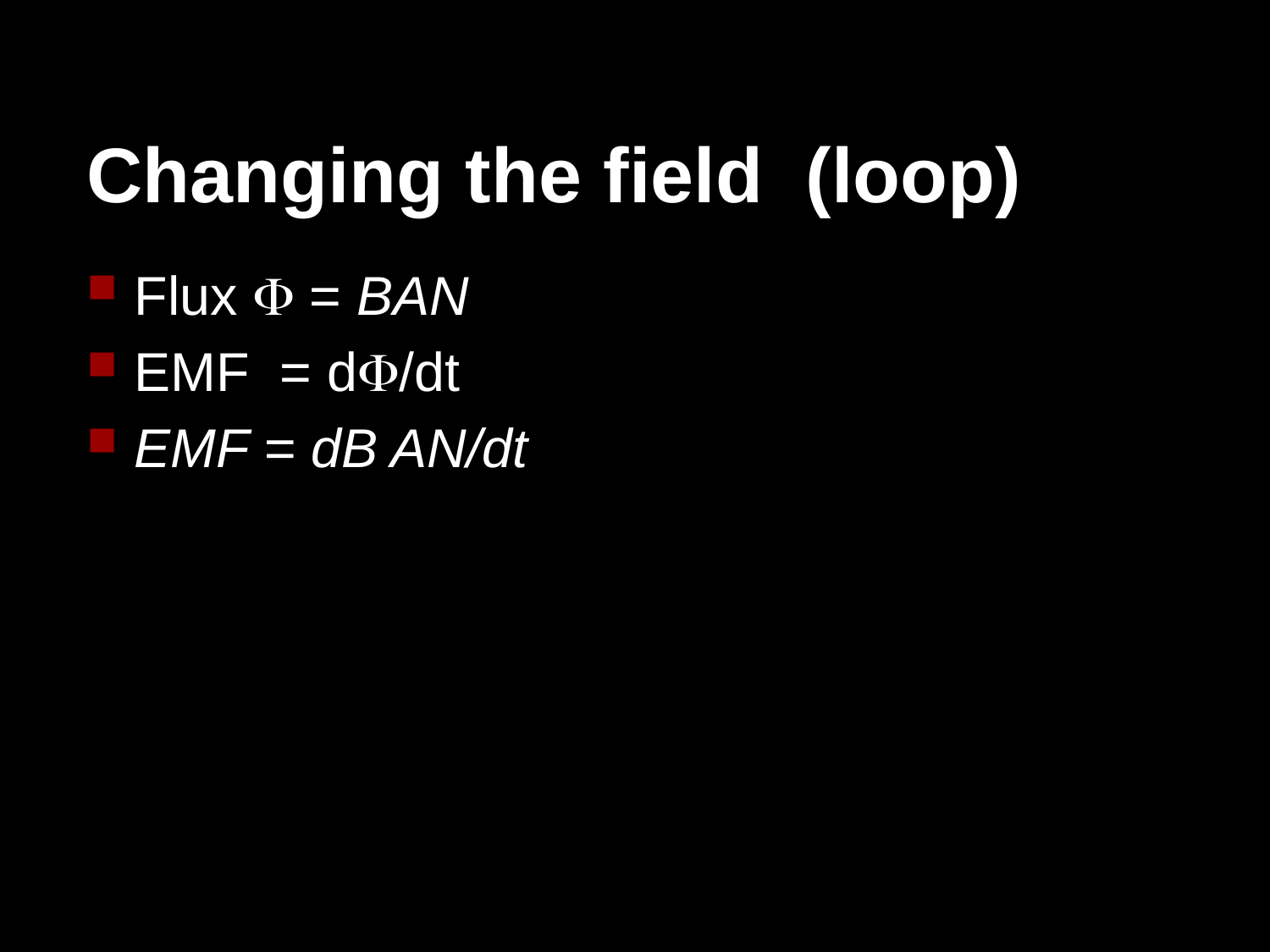

# Changing the field  (loop)
Flux Φ = BAN
EMF  = dΦ/dt
EMF = dB AN/dt